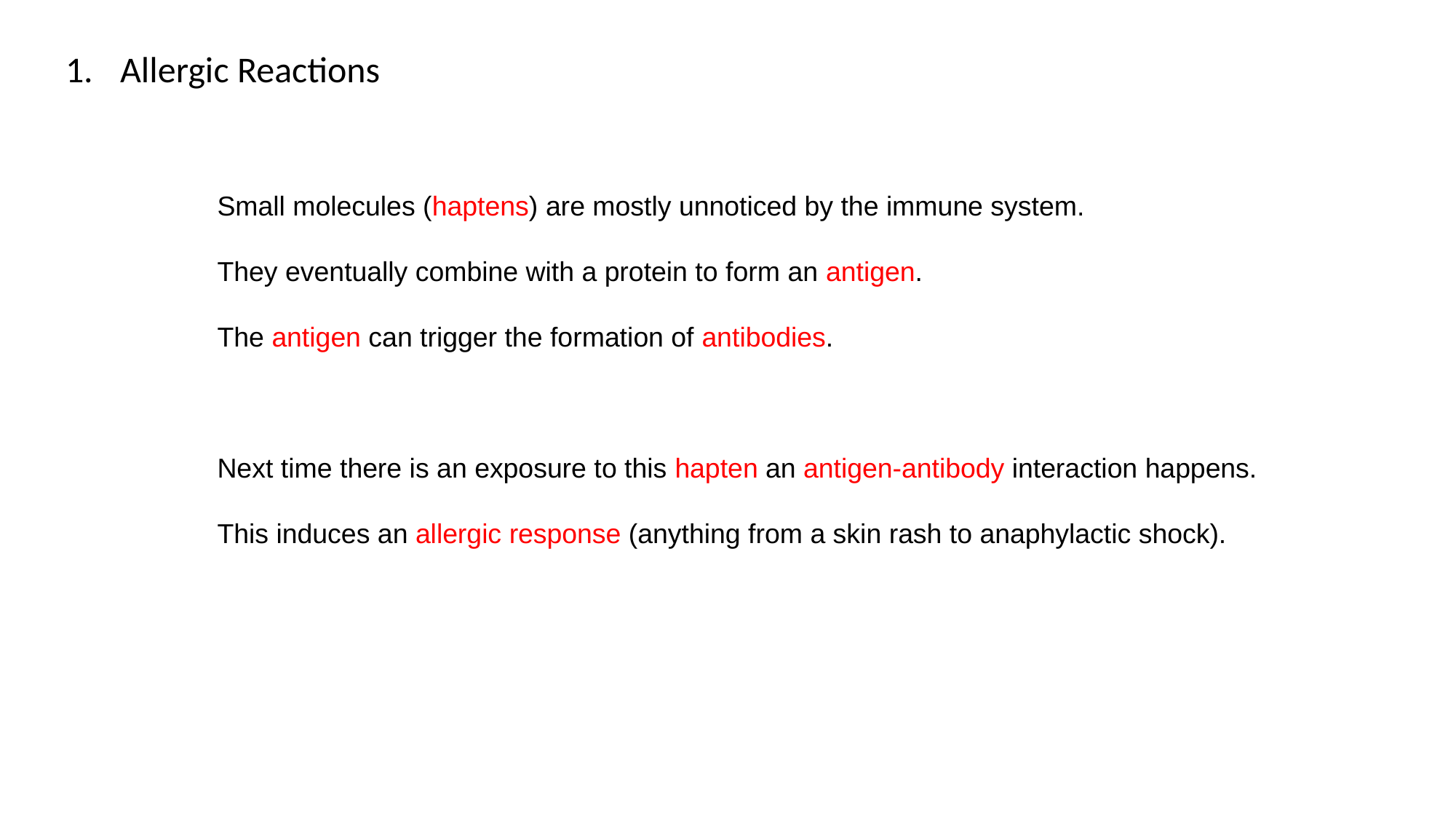

Allergic Reactions
Small molecules (haptens) are mostly unnoticed by the immune system.

They eventually combine with a protein to form an antigen.

The antigen can trigger the formation of antibodies.

Next time there is an exposure to this hapten an antigen-antibody interaction happens.

This induces an allergic response (anything from a skin rash to anaphylactic shock).